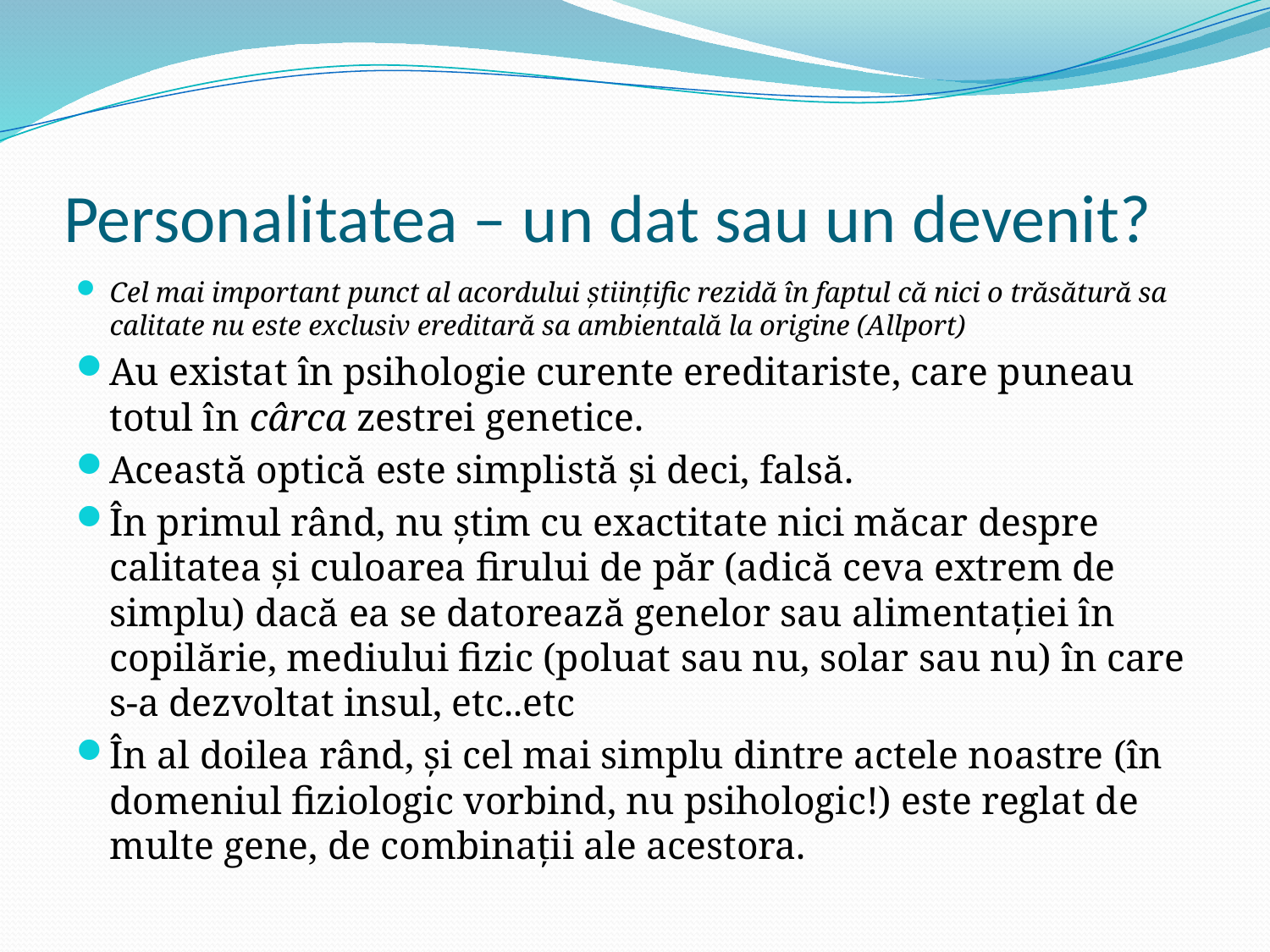

# Personalitatea – un dat sau un devenit?
Cel mai important punct al acordului științific rezidă în faptul că nici o trăsătură sa calitate nu este exclusiv ereditară sa ambientală la origine (Allport)
Au existat în psihologie curente ereditariste, care puneau totul în cârca zestrei genetice.
Această optică este simplistă și deci, falsă.
În primul rând, nu știm cu exactitate nici măcar despre calitatea și culoarea firului de păr (adică ceva extrem de simplu) dacă ea se datorează genelor sau alimentației în copilărie, mediului fizic (poluat sau nu, solar sau nu) în care s-a dezvoltat insul, etc..etc
În al doilea rând, și cel mai simplu dintre actele noastre (în domeniul fiziologic vorbind, nu psihologic!) este reglat de multe gene, de combinații ale acestora.